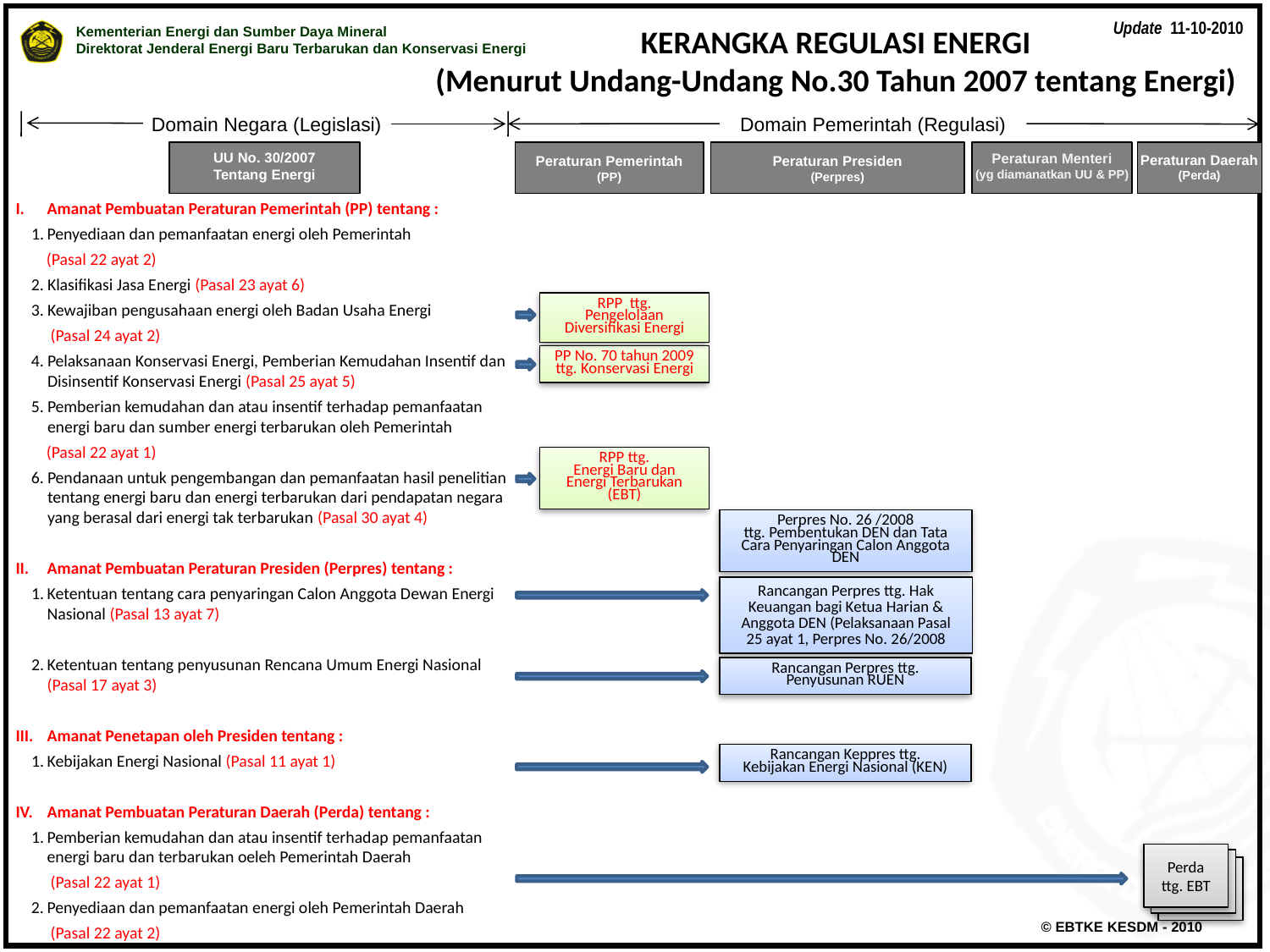

Update  11-10-2010
KERANGKA REGULASI ENERGI
(Menurut Undang-Undang No.30 Tahun 2007 tentang Energi)
Domain Negara (Legislasi)
Domain Pemerintah (Regulasi)

Peraturan Menteri
(yg diamanatkan UU & PP)

UU No. 30/2007
Tentang Energi
Peraturan Pemerintah (PP)
Peraturan Presiden
(Perpres)

Peraturan Daerah
(Perda)

Amanat Pembuatan Peraturan Pemerintah (PP) tentang :
Penyediaan dan pemanfaatan energi oleh Pemerintah
    (Pasal 22 ayat 2)
Klasifikasi Jasa Energi (Pasal 23 ayat 6)
Kewajiban pengusahaan energi oleh Badan Usaha Energi
     (Pasal 24 ayat 2)
Pelaksanaan Konservasi Energi, Pemberian Kemudahan Insentif dan Disinsentif Konservasi Energi (Pasal 25 ayat 5)
Pemberian kemudahan dan atau insentif terhadap pemanfaatan energi baru dan sumber energi terbarukan oleh Pemerintah
    (Pasal 22 ayat 1)
Pendanaan untuk pengembangan dan pemanfaatan hasil penelitian tentang energi baru dan energi terbarukan dari pendapatan negara yang berasal dari energi tak terbarukan (Pasal 30 ayat 4)

Amanat Pembuatan Peraturan Presiden (Perpres) tentang :
Ketentuan tentang cara penyaringan Calon Anggota Dewan Energi Nasional (Pasal 13 ayat 7)

Ketentuan tentang penyusunan Rencana Umum Energi Nasional (Pasal 17 ayat 3)

Amanat Penetapan oleh Presiden tentang :
Kebijakan Energi Nasional (Pasal 11 ayat 1)

Amanat Pembuatan Peraturan Daerah (Perda) tentang :
Pemberian kemudahan dan atau insentif terhadap pemanfaatan energi baru dan terbarukan oeleh Pemerintah Daerah
     (Pasal 22 ayat 1)
Penyediaan dan pemanfaatan energi oleh Pemerintah Daerah
     (Pasal 22 ayat 2)
RPP  ttg.
Pengelolaan Diversifikasi Energi

PP No. 70 tahun 2009
ttg. Konservasi Energi

RPP ttg.
Energi Baru dan Energi Terbarukan
(EBT)

Perpres No. 26 /2008
ttg. Pembentukan DEN dan Tata Cara Penyaringan Calon Anggota DEN
Rancangan Perpres ttg. Hak Keuangan bagi Ketua Harian & Anggota DEN (Pelaksanaan Pasal 25 ayat 1, Perpres No. 26/2008

Rancangan Perpres ttg.
Penyusunan RUEN

Rancangan Keppres ttg.
Kebijakan Energi Nasional (KEN)

Perda
ttg. EBT
0